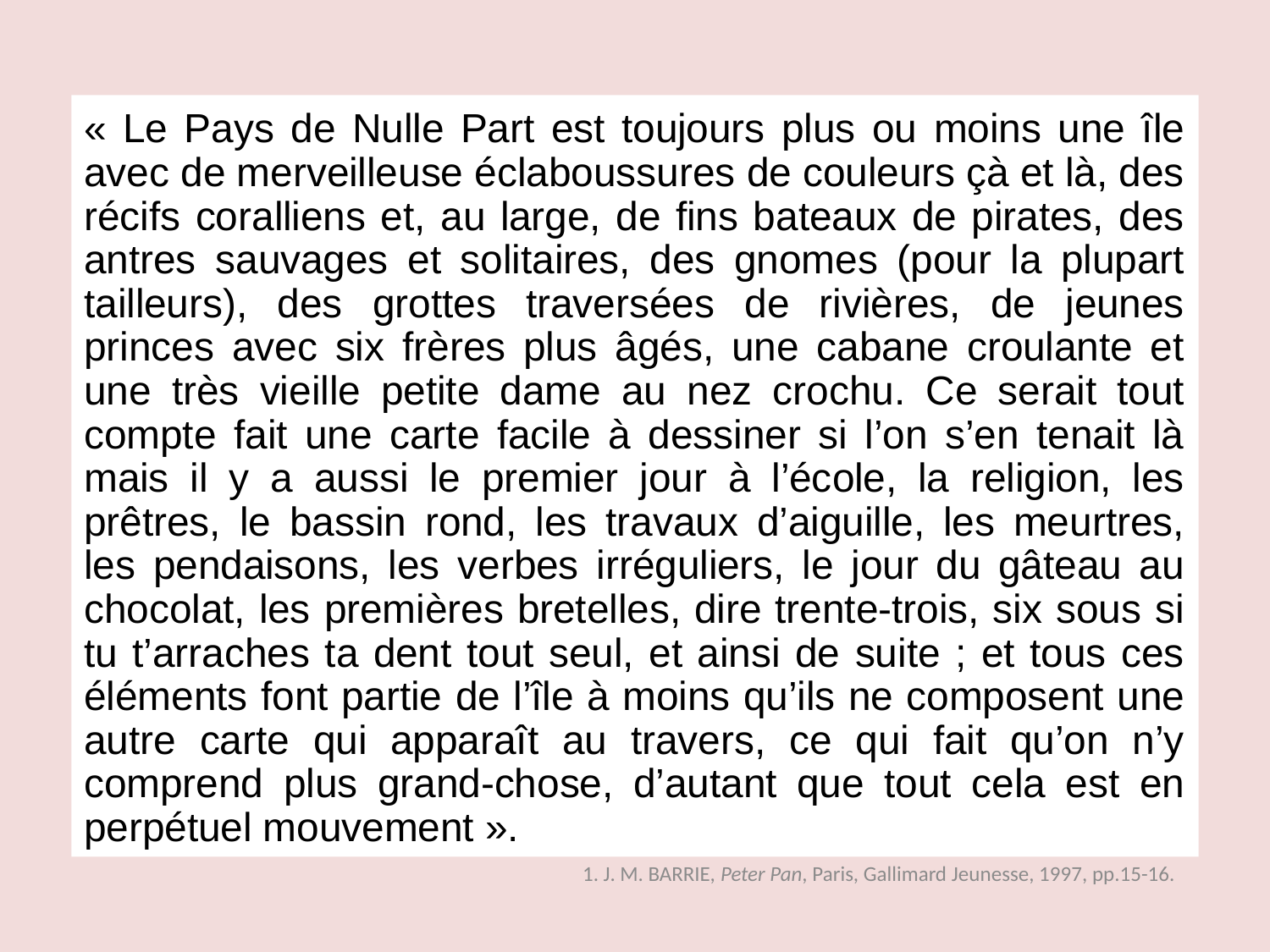

# « Le Pays de Nulle Part est toujours plus ou moins une île avec de merveilleuse éclaboussures de couleurs çà et là, des récifs coralliens et, au large, de fins bateaux de pirates, des antres sauvages et solitaires, des gnomes (pour la plupart tailleurs), des grottes traversées de rivières, de jeunes princes avec six frères plus âgés, une cabane croulante et une très vieille petite dame au nez crochu. Ce serait tout compte fait une carte facile à dessiner si l’on s’en tenait là mais il y a aussi le premier jour à l’école, la religion, les prêtres, le bassin rond, les travaux d’aiguille, les meurtres, les pendaisons, les verbes irréguliers, le jour du gâteau au chocolat, les premières bretelles, dire trente-trois, six sous si tu t’arraches ta dent tout seul, et ainsi de suite ; et tous ces éléments font partie de l’île à moins qu’ils ne composent une autre carte qui apparaît au travers, ce qui fait qu’on n’y comprend plus grand-chose, d’autant que tout cela est en perpétuel mouvement ».
1. J. M. BARRIE, Peter Pan, Paris, Gallimard Jeunesse, 1997, pp.15-16.